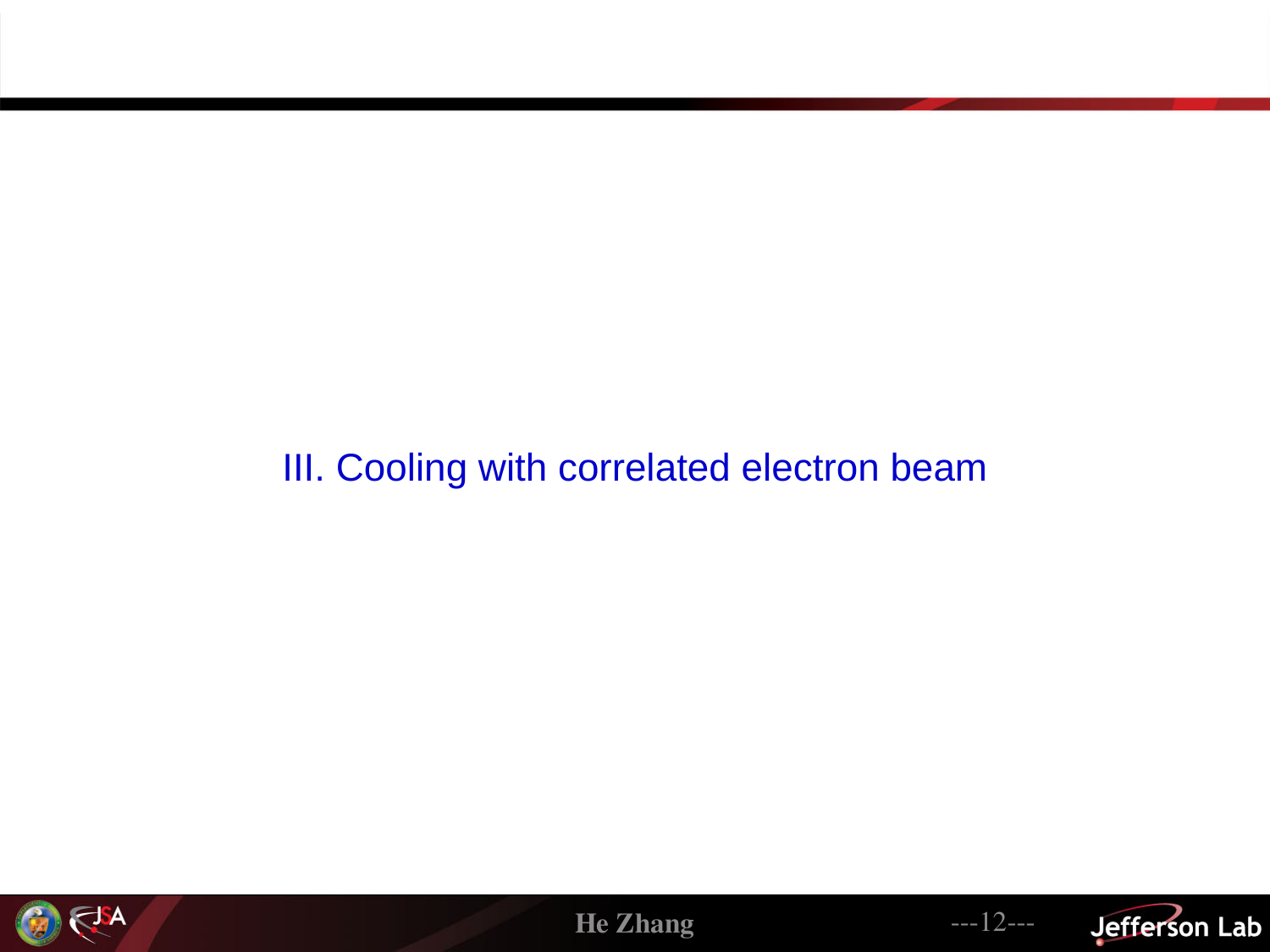

III. Cooling with correlated electron beam

He Zhang
---12---